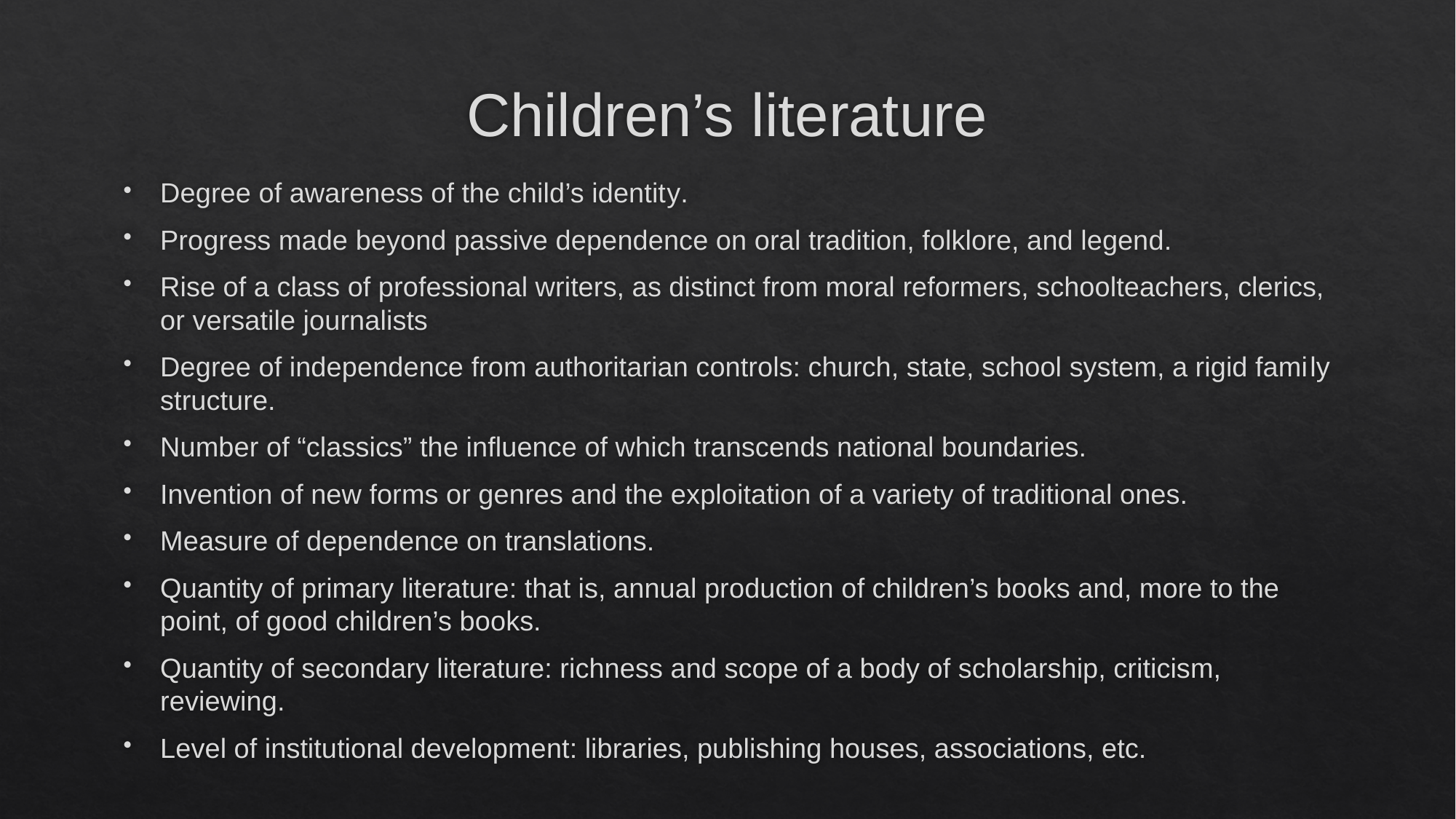

# Children’s literature
Degree of awareness of the child’s identity.
Progress made beyond passive dependence on oral tradition, folklore, and legend.
Rise of a class of professional writers, as distinct from moral reformers, schoolteachers, clerics, or versatile journalists
Degree of independence from authoritarian controls: church, state, school system, a rigid family structure.
Number of “classics” the influence of which transcends national boundaries.
Invention of new forms or genres and the exploitation of a variety of traditional ones.
Measure of dependence on translations.
Quantity of primary literature: that is, annual production of children’s books and, more to the point, of good children’s books.
Quantity of secondary literature: richness and scope of a body of scholarship, criticism, reviewing.
Level of institutional development: libraries, publishing houses, associations, etc.